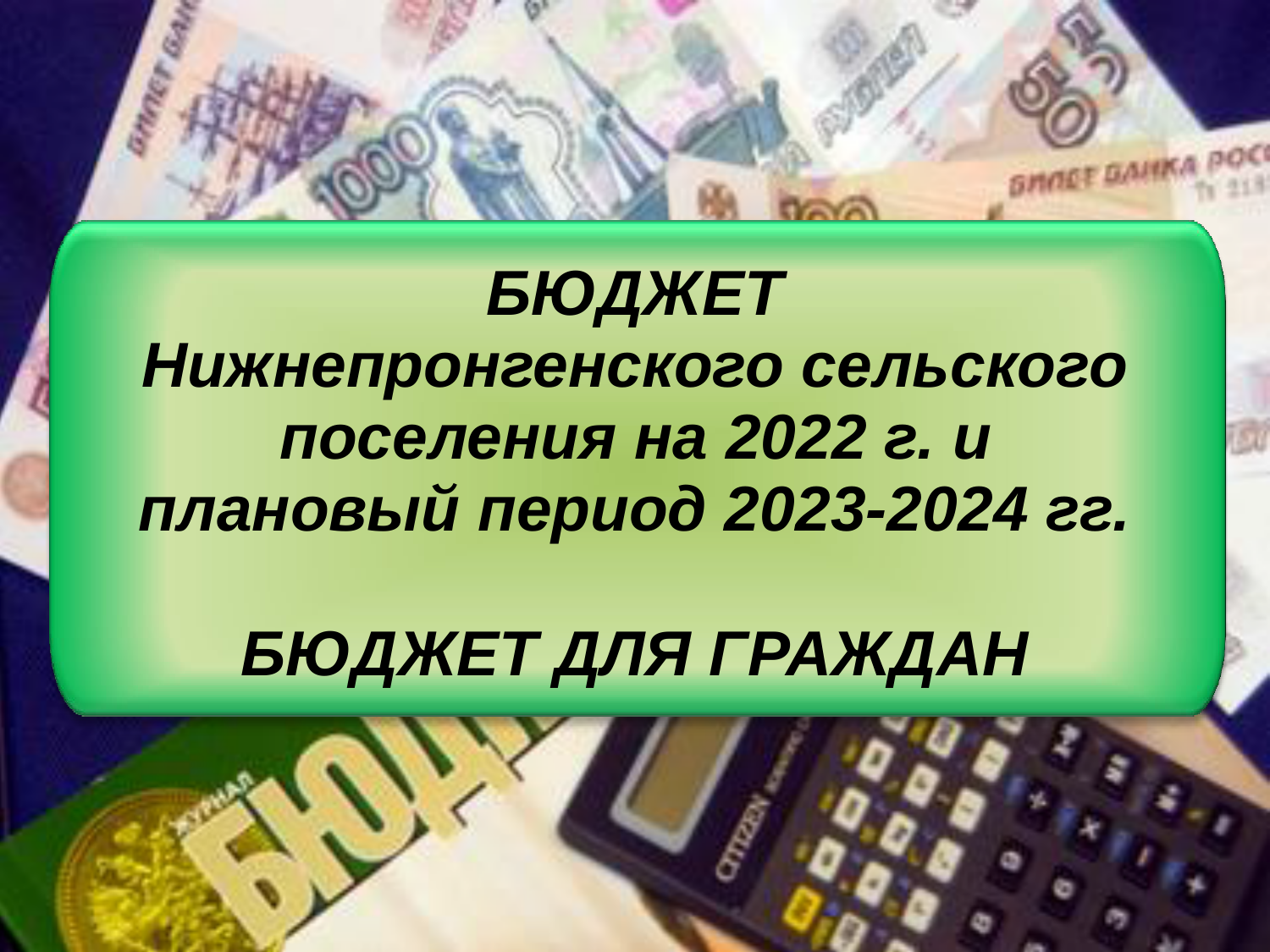

БЮДЖЕТ
Нижнепронгенского сельского поселения на 2022 г. и
плановый период 2023-2024 гг.

БЮДЖЕТ ДЛЯ ГРАЖДАН